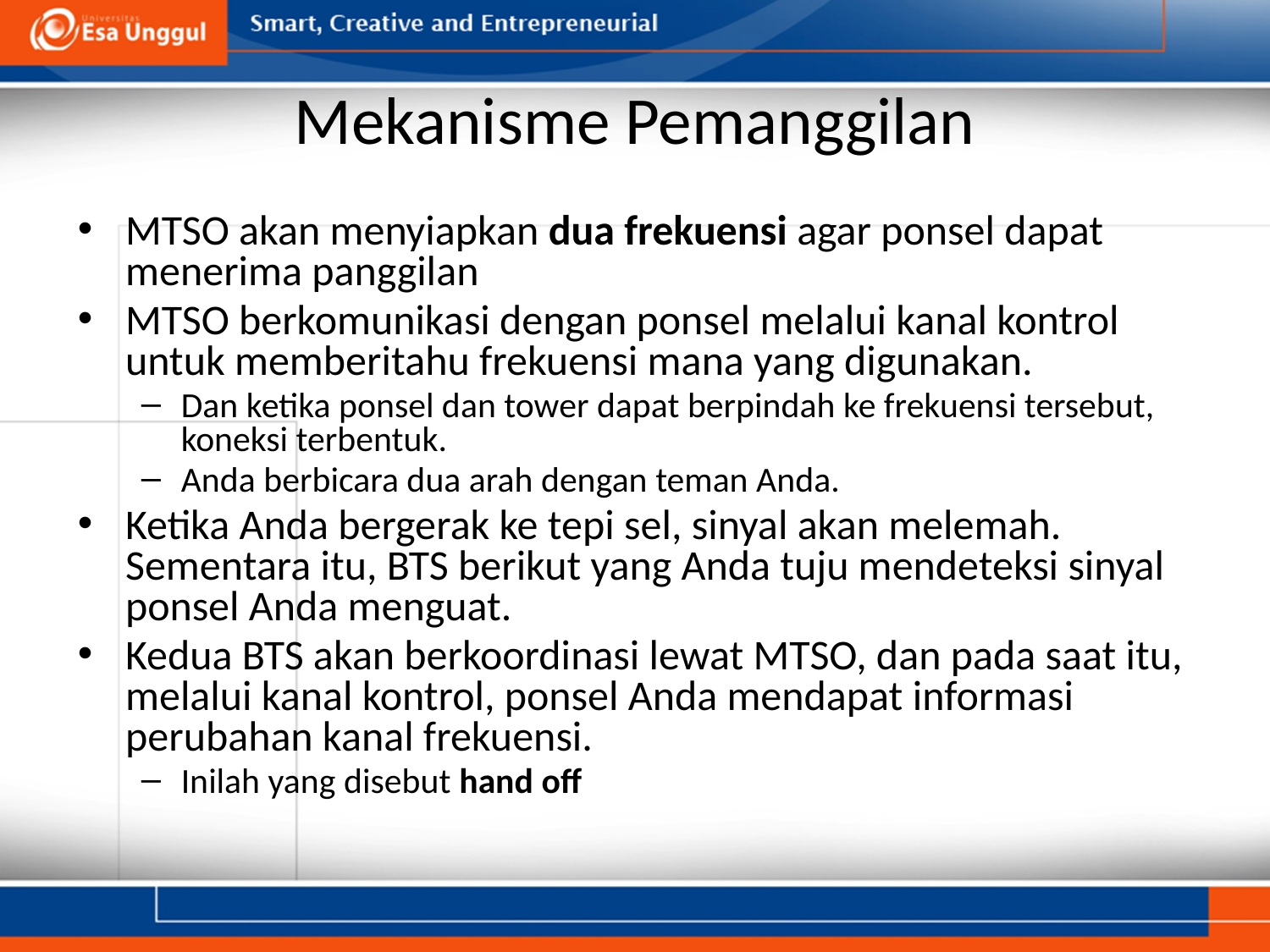

# Mekanisme Pemanggilan
MTSO akan menyiapkan dua frekuensi agar ponsel dapat menerima panggilan
MTSO berkomunikasi dengan ponsel melalui kanal kontrol untuk memberitahu frekuensi mana yang digunakan.
Dan ketika ponsel dan tower dapat berpindah ke frekuensi tersebut, koneksi terbentuk.
Anda berbicara dua arah dengan teman Anda.
Ketika Anda bergerak ke tepi sel, sinyal akan melemah. Sementara itu, BTS berikut yang Anda tuju mendeteksi sinyal ponsel Anda menguat.
Kedua BTS akan berkoordinasi lewat MTSO, dan pada saat itu, melalui kanal kontrol, ponsel Anda mendapat informasi perubahan kanal frekuensi.
Inilah yang disebut hand off